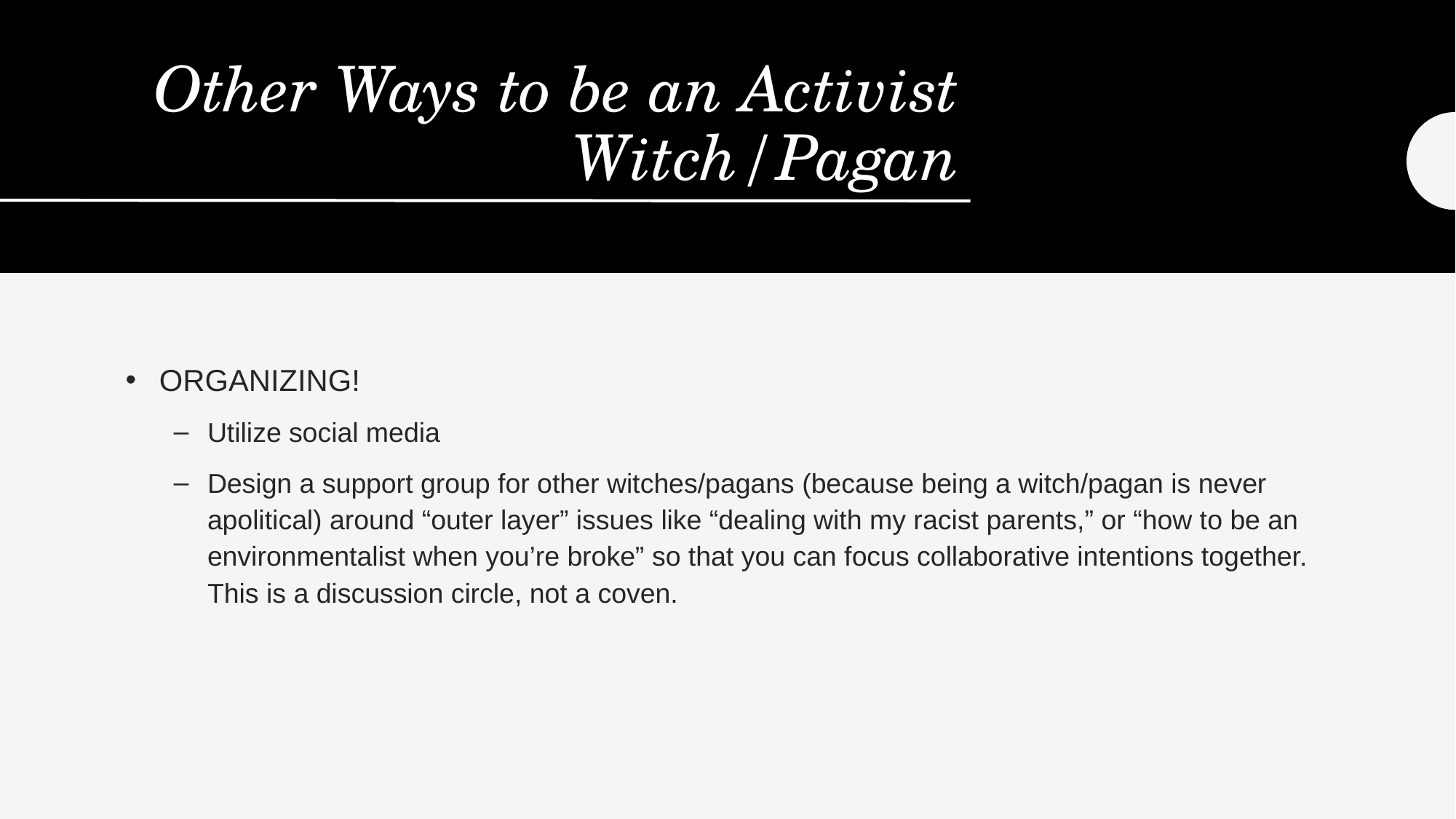

# Other Ways to be an Activist Witch/Pagan

ORGANIZING!
Utilize social media
Design a support group for other witches/pagans (because being a witch/pagan is never apolitical) around “outer layer” issues like “dealing with my racist parents,” or “how to be an environmentalist when you’re broke” so that you can focus collaborative intentions together.  This is a discussion circle, not a coven.